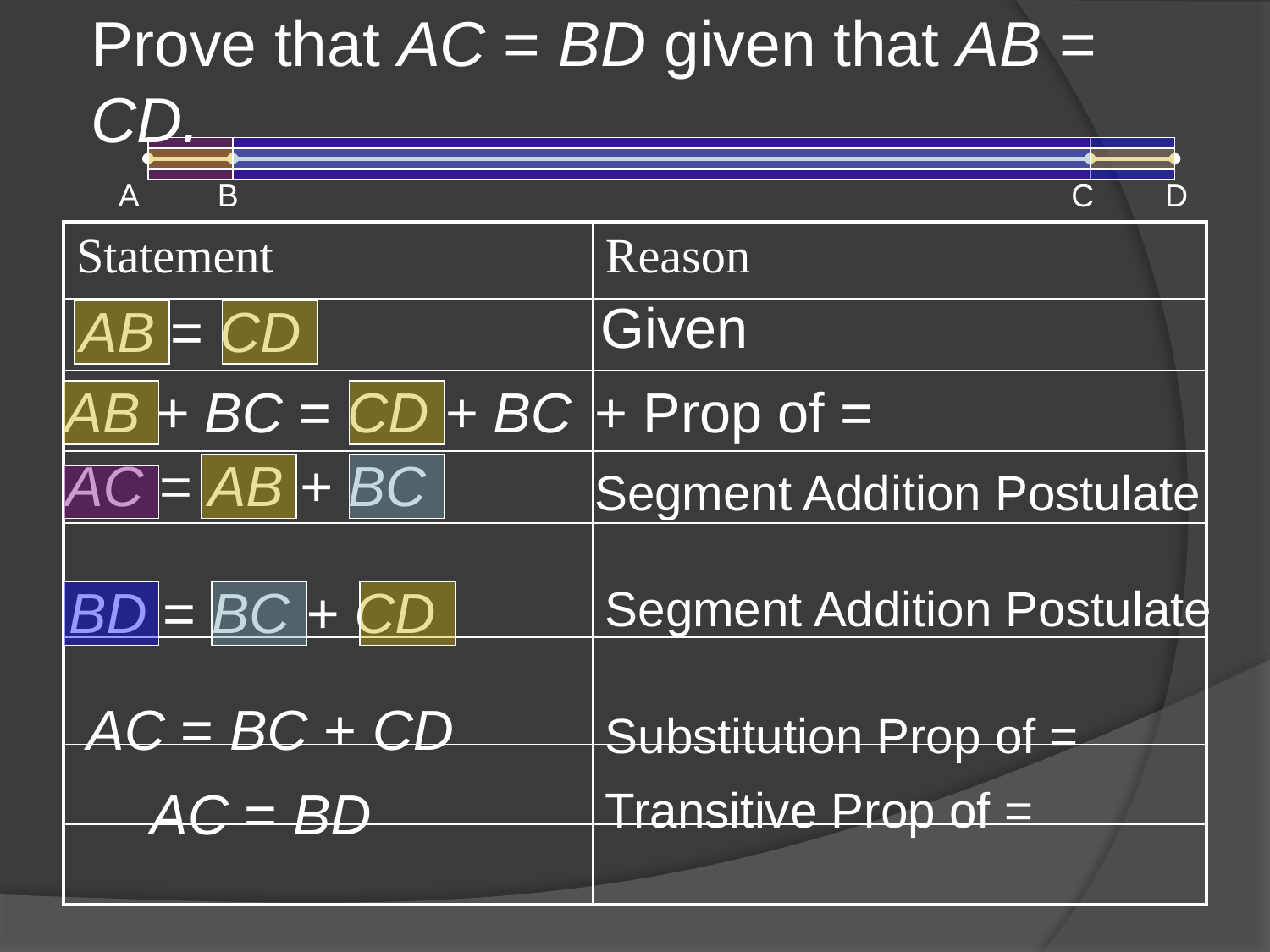

# Prove that AC = BD given that AB = CD.

A         B                                                                                              C        D
| Statement | Reason |
| --- | --- |
|  |  |
|  |  |
|  |  |
|  |  |
|  |  |
|  |  |
|  |  |
Given
AB = CD

AB + BC = CD + BC
+ Prop of =

AC = AB + BC

Segment Addition Postulate

BD = BC + CD
Segment Addition Postulate

AC = BC + CD
Substitution Prop of =
AC = BD
Transitive Prop of =